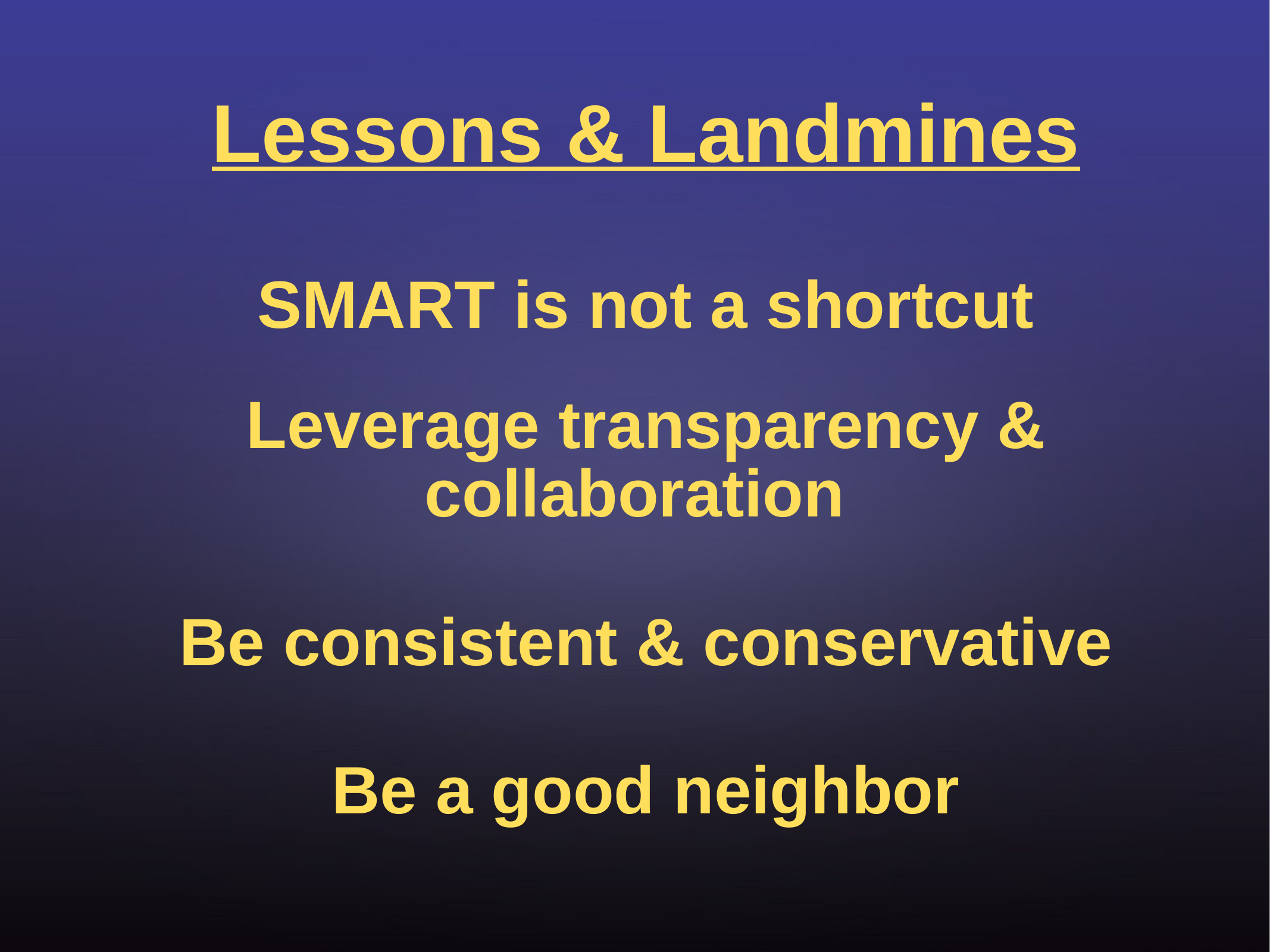

Lessons & Landmines
SMART is not a shortcut
Leverage transparency & collaboration
Be consistent & conservative
Be a good neighbor